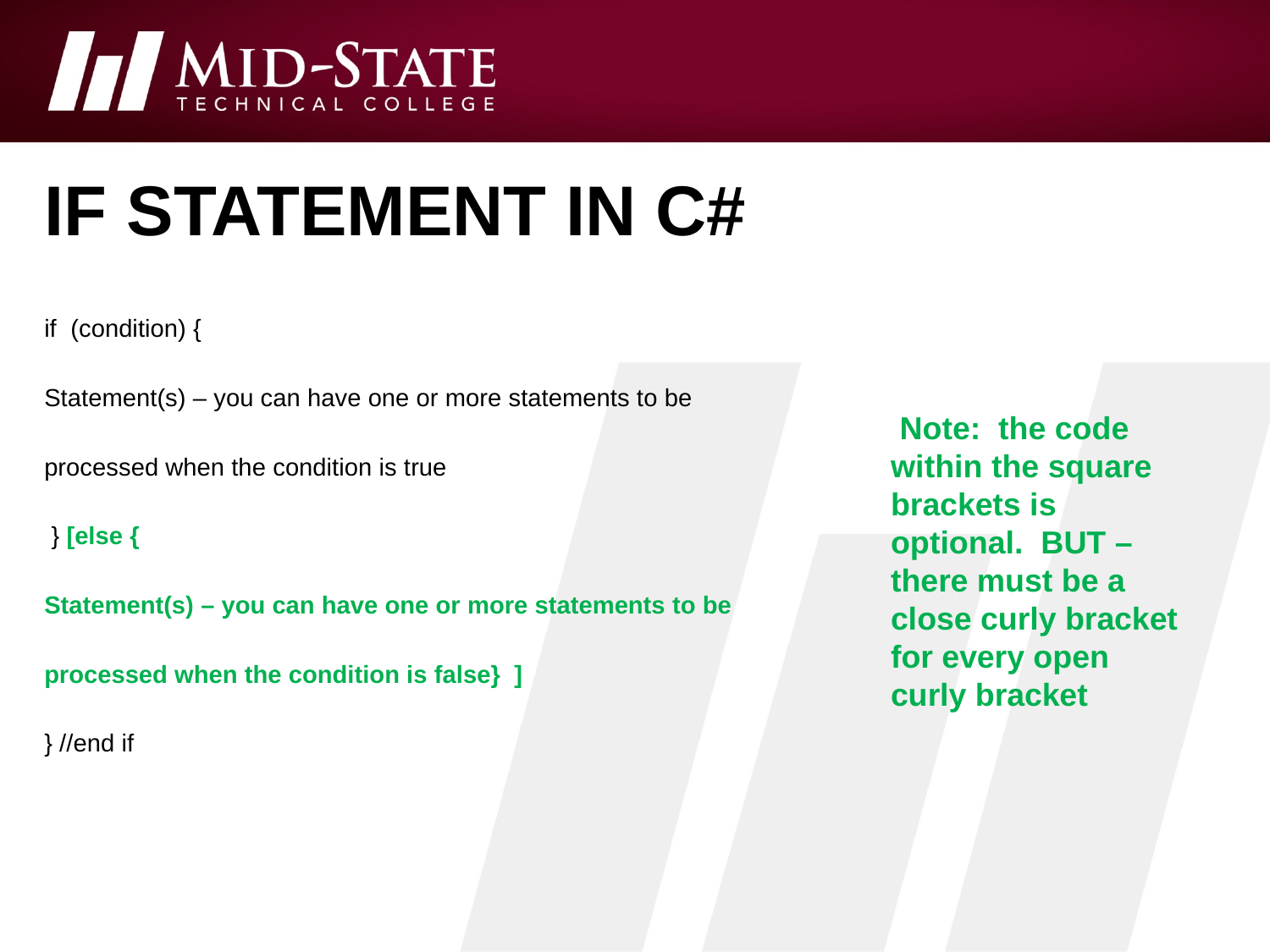

# if statement in c#
if  (condition) {

Statement(s) – you can have one or more statements to be

processed when the condition is true

 } [else {

Statement(s) – you can have one or more statements to be

processed when the condition is false}  ]

} //end if
 Note:  the code within the square brackets is optional.  BUT – there must be a close curly bracket for every open curly bracket